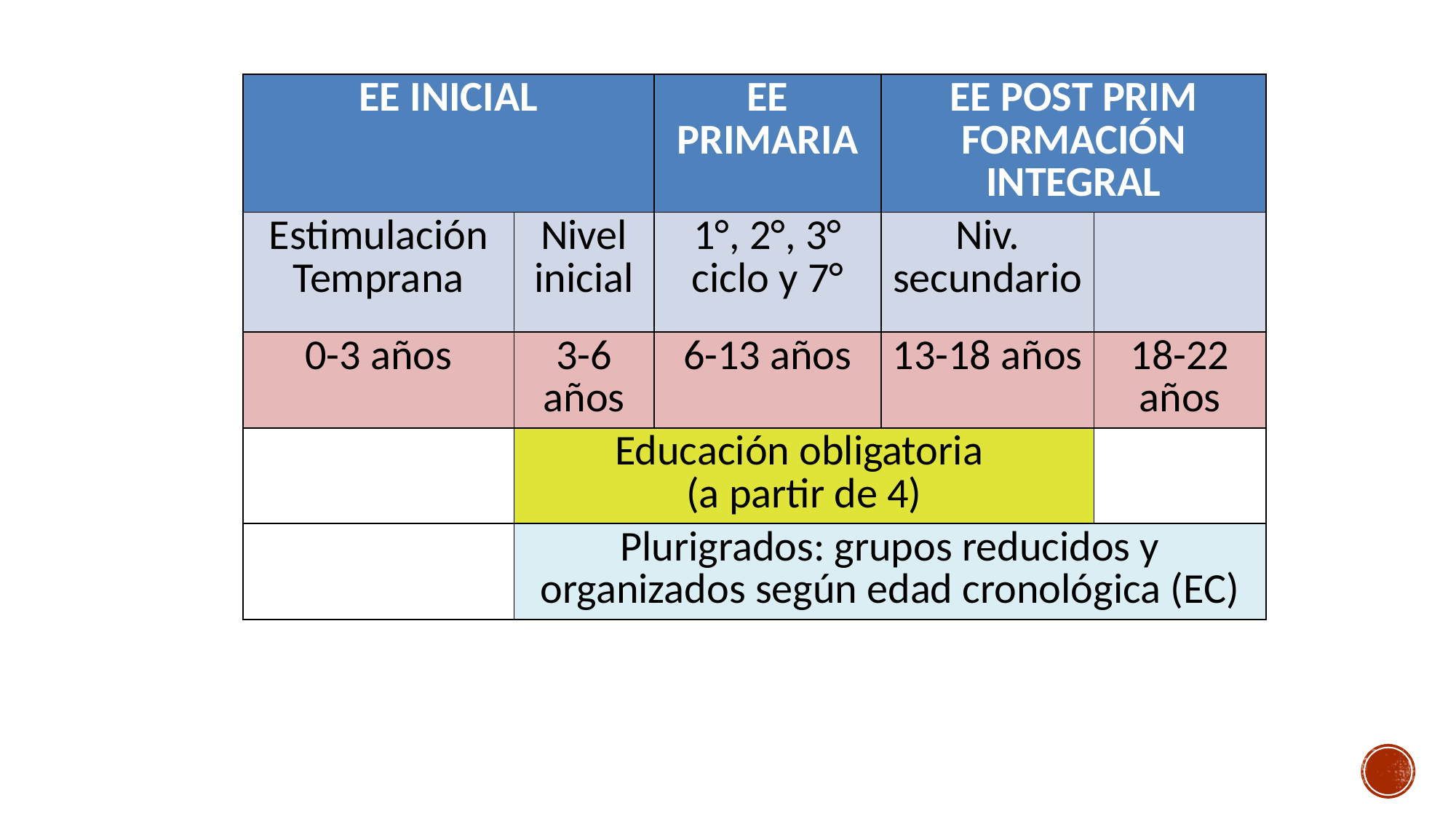

| EE INICIAL |  | EE PRIMARIA | EE POST PRIM FORMACIÓN INTEGRAL |  |
| --- | --- | --- | --- | --- |
| Estimulación Temprana | Nivel inicial | 1°, 2°, 3° ciclo y 7° | Niv. secundario |  |
| 0-3 años | 3-6 años | 6-13 años | 13-18 años | 18-22 años |
|  | Educación obligatoria (a partir de 4) |  |  |  |
|  | Plurigrados: grupos reducidos y organizados según edad cronológica (EC) |  |  |  |